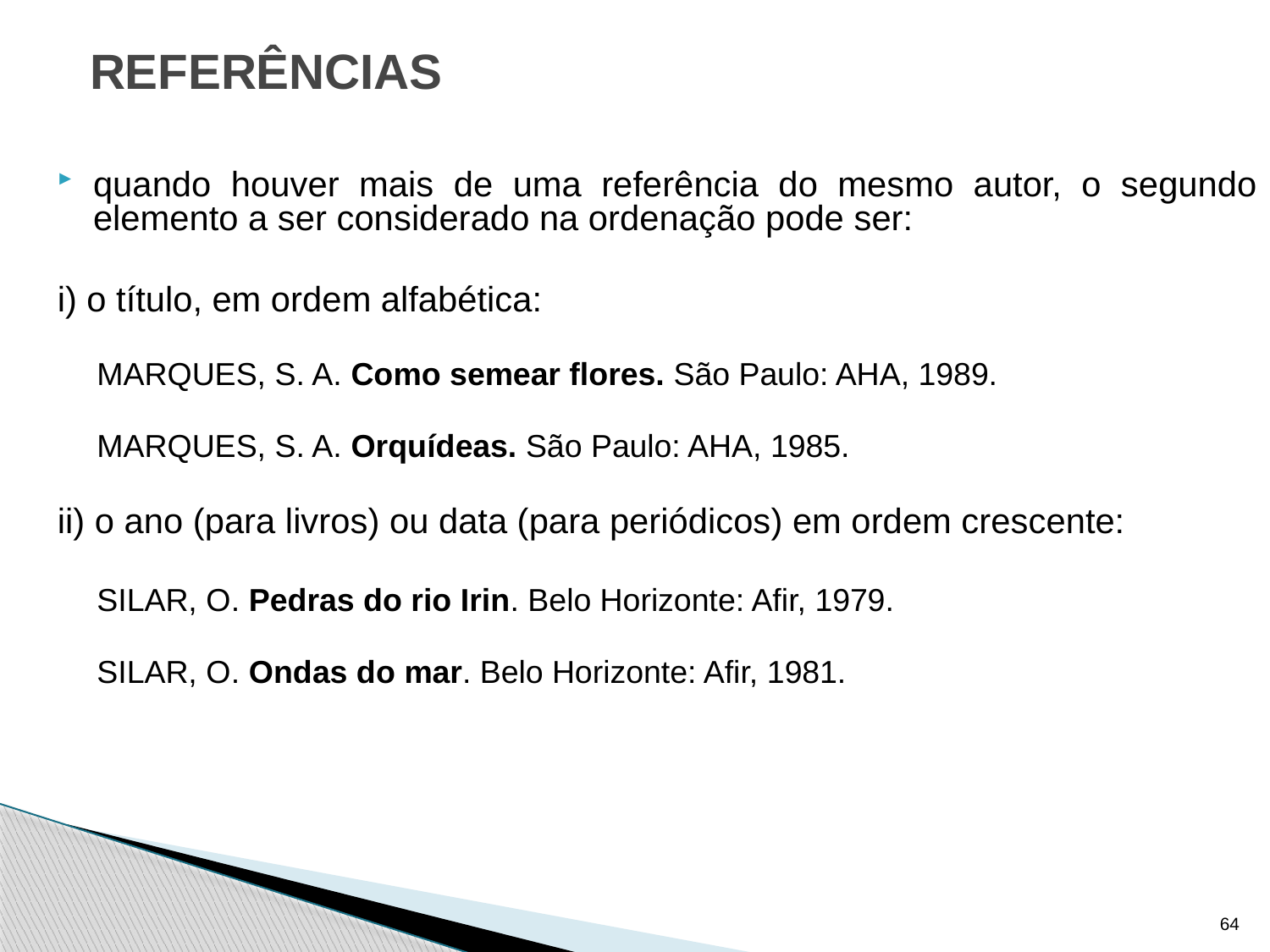

# REFERÊNCIAS
quando houver mais de uma referência do mesmo autor, o segundo elemento a ser considerado na ordenação pode ser:

i) o título, em ordem alfabética:

MARQUES, S. A. Como semear flores. São Paulo: AHA, 1989.

MARQUES, S. A. Orquídeas. São Paulo: AHA, 1985.

ii) o ano (para livros) ou data (para periódicos) em ordem crescente:

SILAR, O. Pedras do rio Irin. Belo Horizonte: Afir, 1979.

SILAR, O. Ondas do mar. Belo Horizonte: Afir, 1981.
64